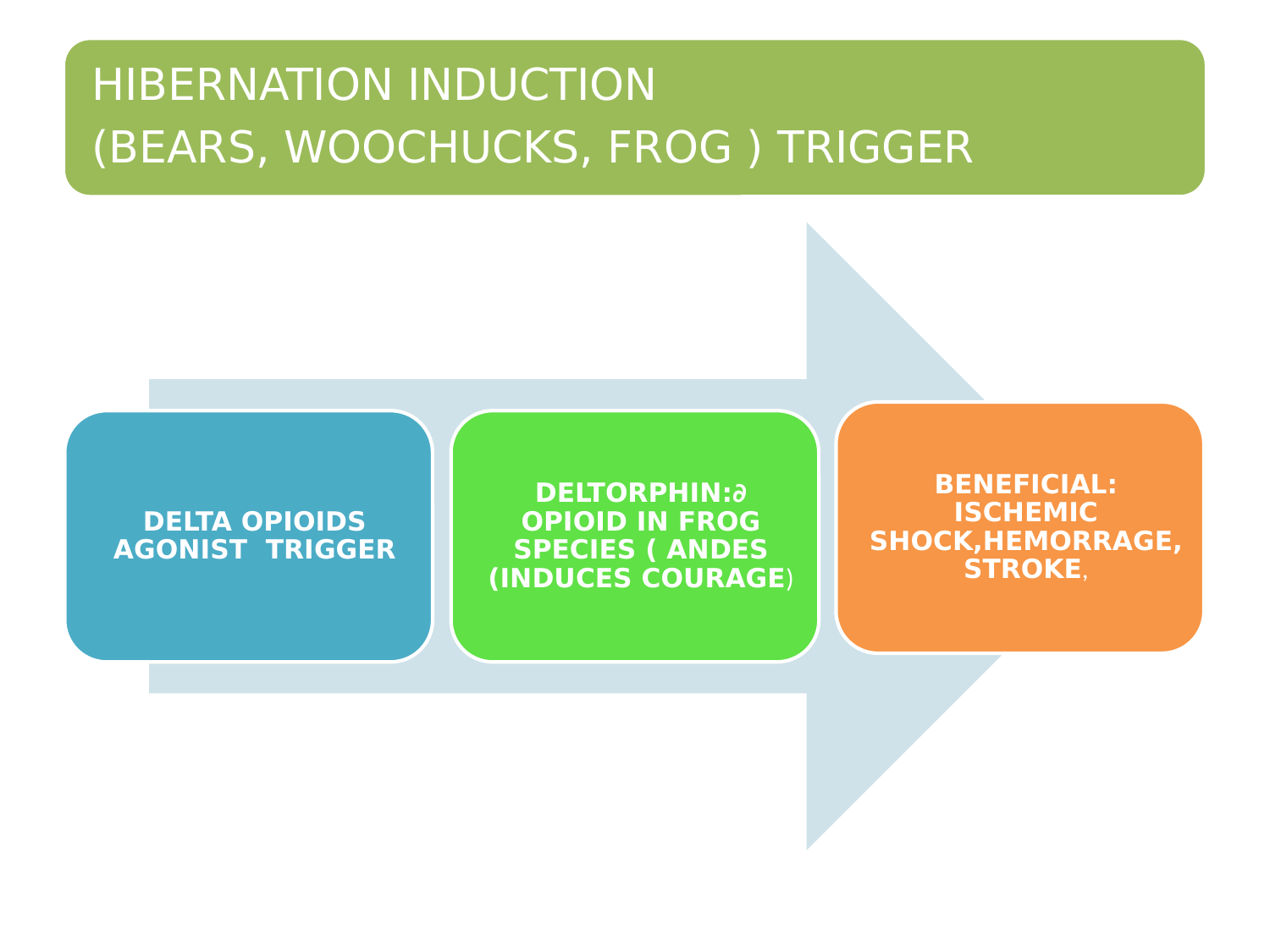

HIBERNATION INDUCTION
(BEARS, WOOCHUCKS, FROG ) TRIGGER
DELTA OPIOIDS AGONIST  TRIGGER
DELTORPHIN:∂ OPIOID IN FROG SPECIES ( ANDES (INDUCES COURAGE)
BENEFICIAL: ISCHEMIC SHOCK,HEMORRAGE, STROKE,